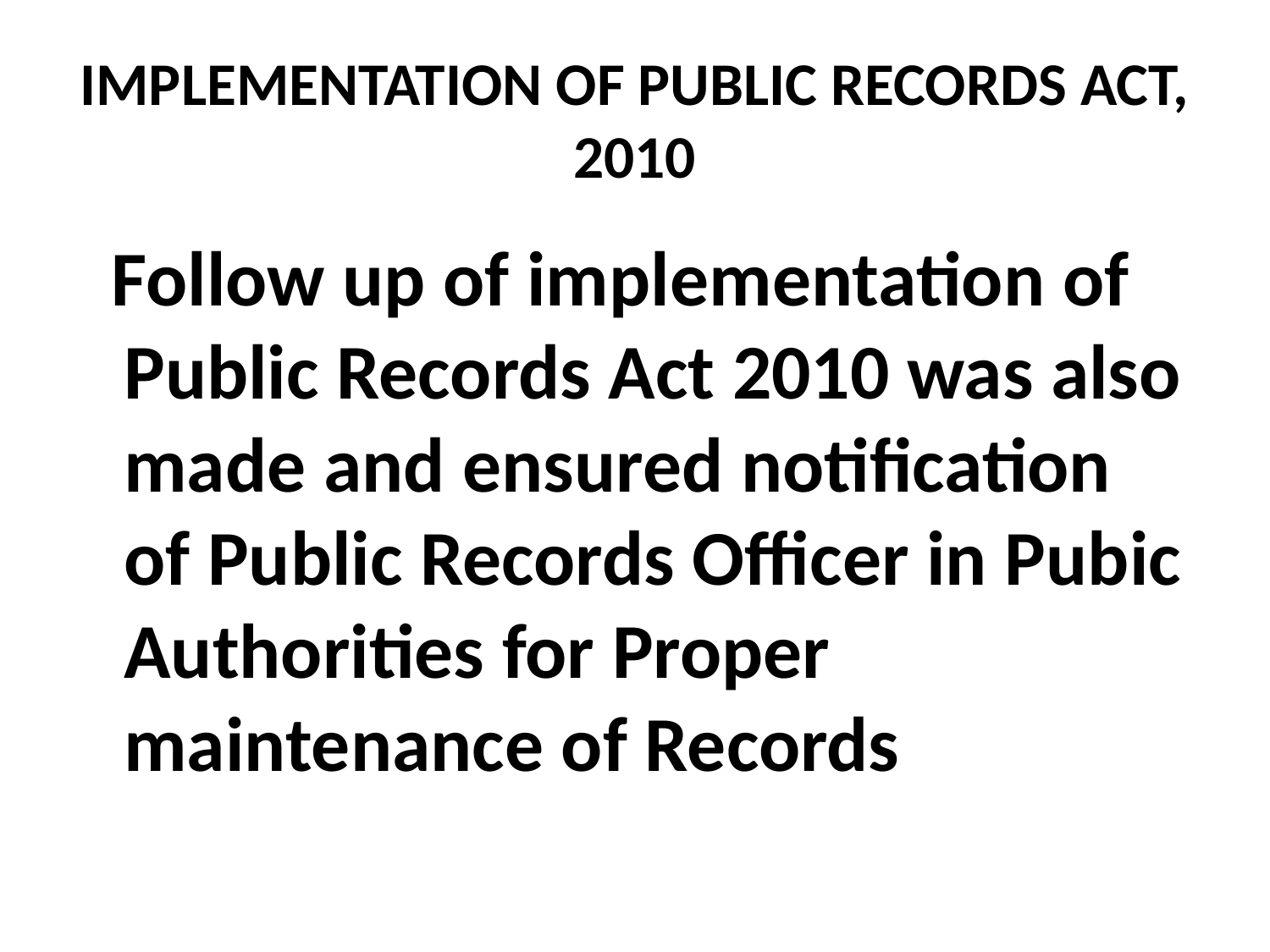

# IMPLEMENTATION OF PUBLIC RECORDS ACT, 2010
  Follow up of implementation of Public Records Act 2010 was also made and ensured notification of Public Records Officer in Pubic Authorities for Proper maintenance of Records